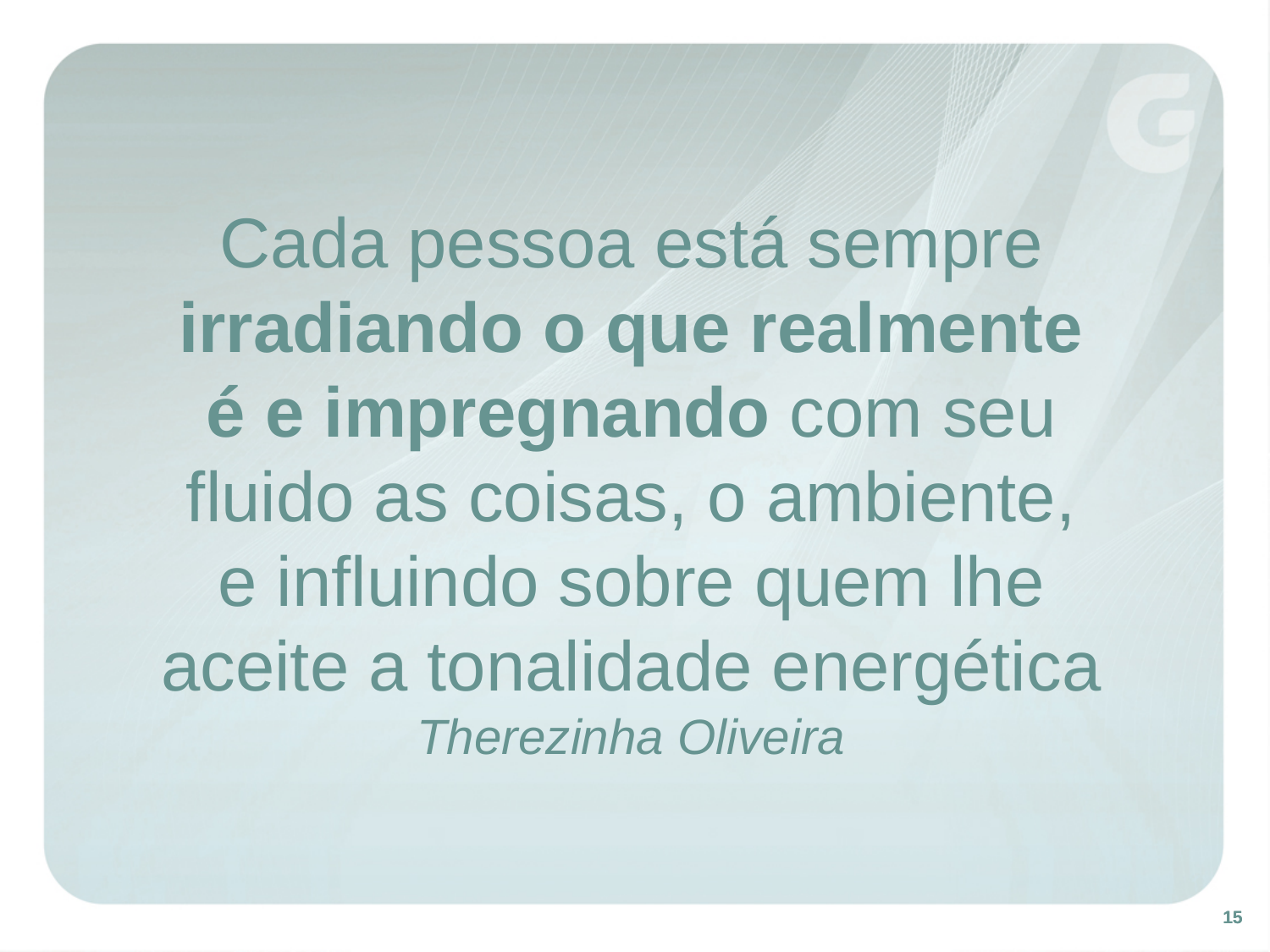

Cada pessoa está sempre
irradiando o que realmente
é e impregnando com seu
fluido as coisas, o ambiente,
e influindo sobre quem lhe
aceite a tonalidade energética
Therezinha Oliveira
15
15